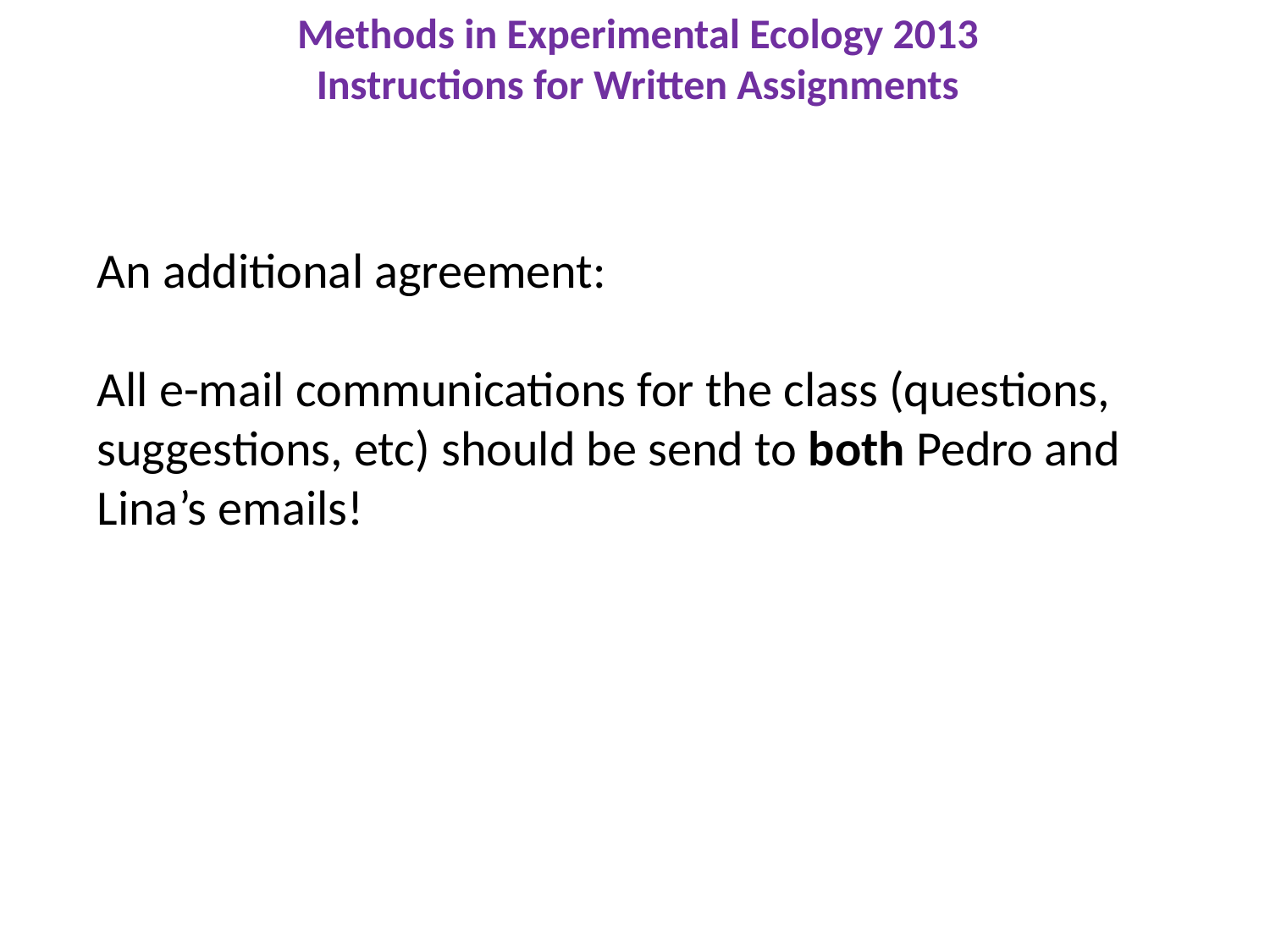

Methods in Experimental Ecology 2013
Instructions for Written Assignments
An additional agreement:

All e-mail communications for the class (questions, suggestions, etc) should be send to both Pedro and Lina’s emails!